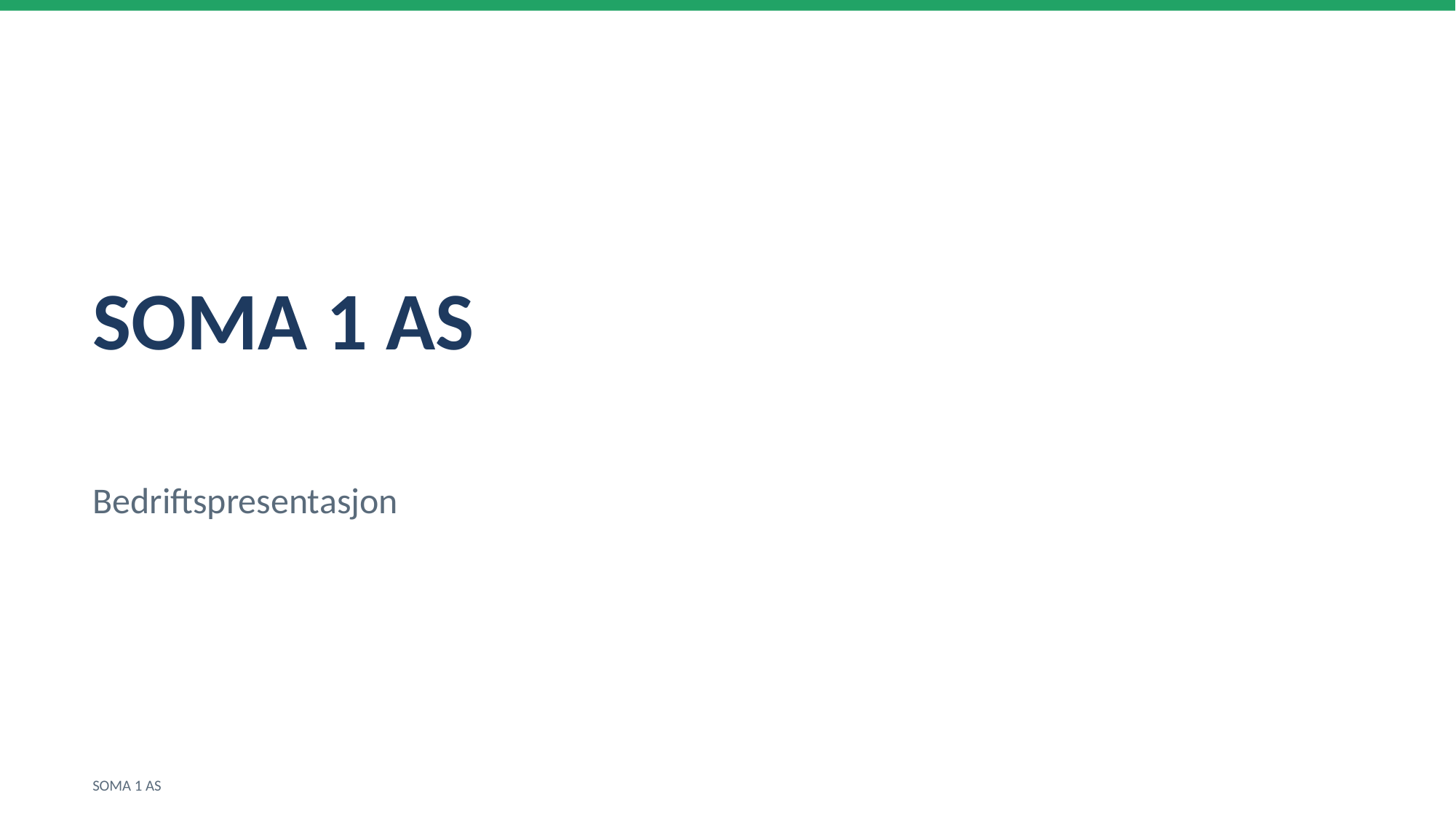

SOMA 1 AS
Bedriftspresentasjon
SOMA 1 AS